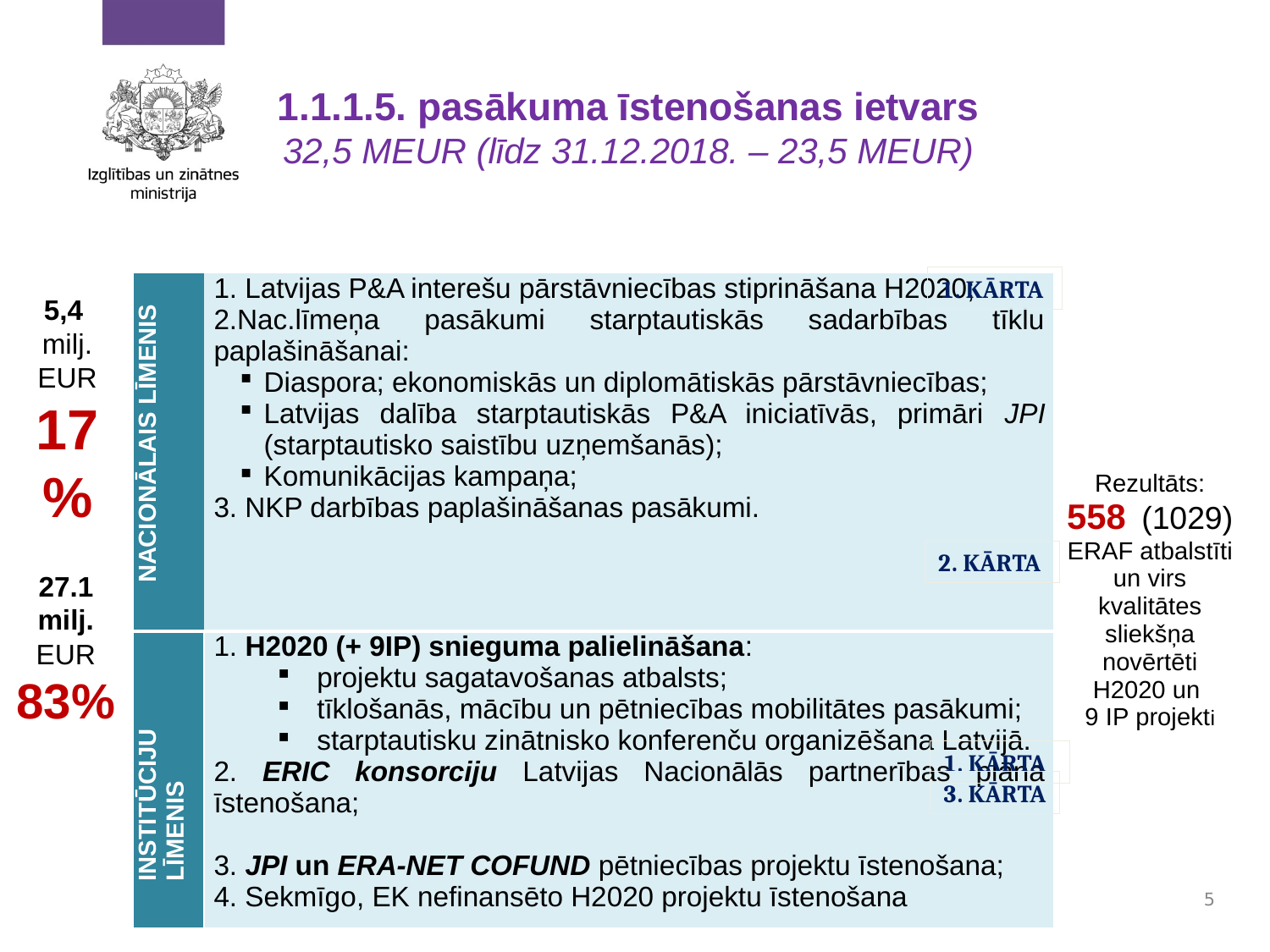

# 1.1.1.5. pasākuma īstenošanas ietvars 32,5 MEUR (līdz 31.12.2018. – 23,5 MEUR)
1. KĀRTA
2. KĀRTA
1. KĀRTA
3. KĀRTA
| NACIONĀLAIS LĪMENIS | 1. Latvijas P&A interešu pārstāvniecības stiprināšana H2020; 2.Nac.līmeņa pasākumi starptautiskās sadarbības tīklu paplašināšanai: Diaspora; ekonomiskās un diplomātiskās pārstāvniecības; Latvijas dalība starptautiskās P&A iniciatīvās, primāri JPI (starptautisko saistību uzņemšanās); Komunikācijas kampaņa; 3. NKP darbības paplašināšanas pasākumi. | Rezultāts: 558 (1029) ERAF atbalstīti un virs kvalitātes sliekšņa novērtēti H2020 un 9 IP projekti |
| --- | --- | --- |
| INSTITŪCIJU LĪMENIS | 1. H2020 (+ 9IP) snieguma palielināšana: projektu sagatavošanas atbalsts; tīklošanās, mācību un pētniecības mobilitātes pasākumi; starptautisku zinātnisko konferenču organizēšana Latvijā. 2. ERIC konsorciju Latvijas Nacionālās partnerības plāna īstenošana; 3. JPI un ERA-NET COFUND pētniecības projektu īstenošana; 4. Sekmīgo, EK nefinansēto H2020 projektu īstenošana |  |
5,4
milj. EUR
17%
27.1 milj. EUR
83%
5